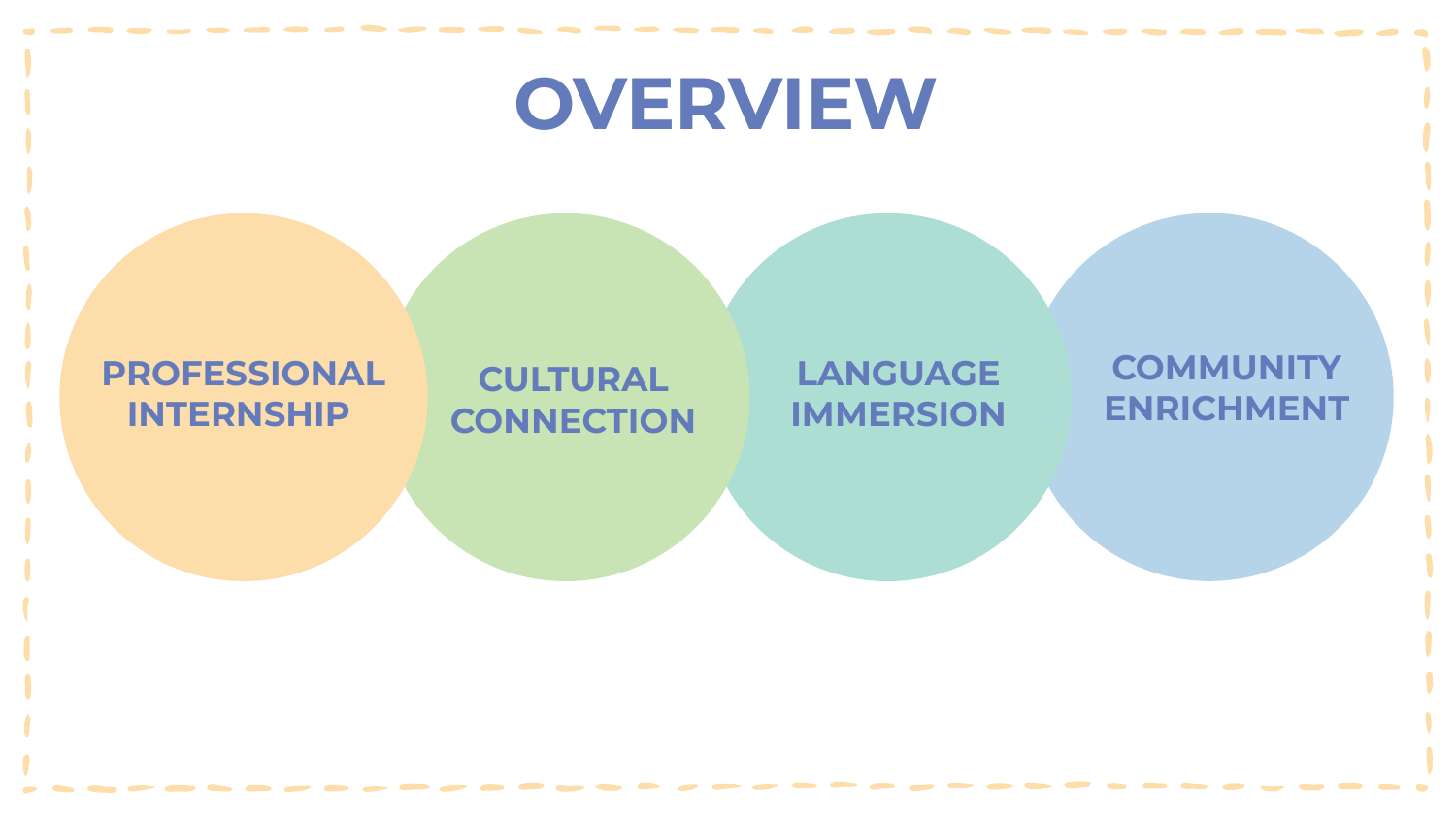

# OVERVIEW

CULTURAL CONNECTION
LANGUAGE IMMERSION
PROFESSIONAL INTERNSHIP
COMMUNITY
ENRICHMENT